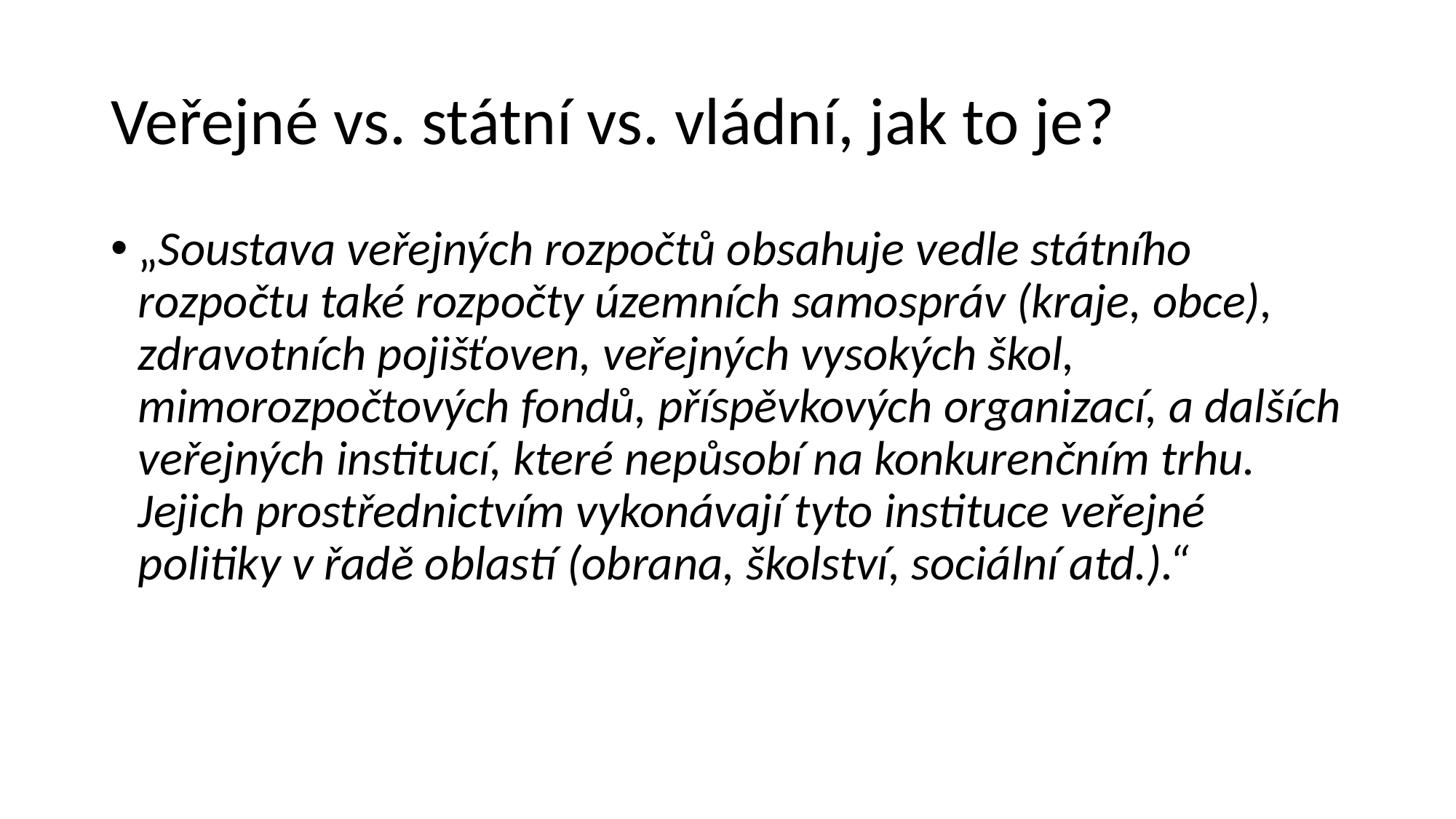

# Veřejné vs. státní vs. vládní, jak to je?
„Soustava veřejných rozpočtů obsahuje vedle státního rozpočtu také rozpočty územních samospráv (kraje, obce), zdravotních pojišťoven, veřejných vysokých škol, mimorozpočtových fondů, příspěvkových organizací, a dalších veřejných institucí, které nepůsobí na konkurenčním trhu. Jejich prostřednictvím vykonávají tyto instituce veřejné politiky v řadě oblastí (obrana, školství, sociální atd.).“